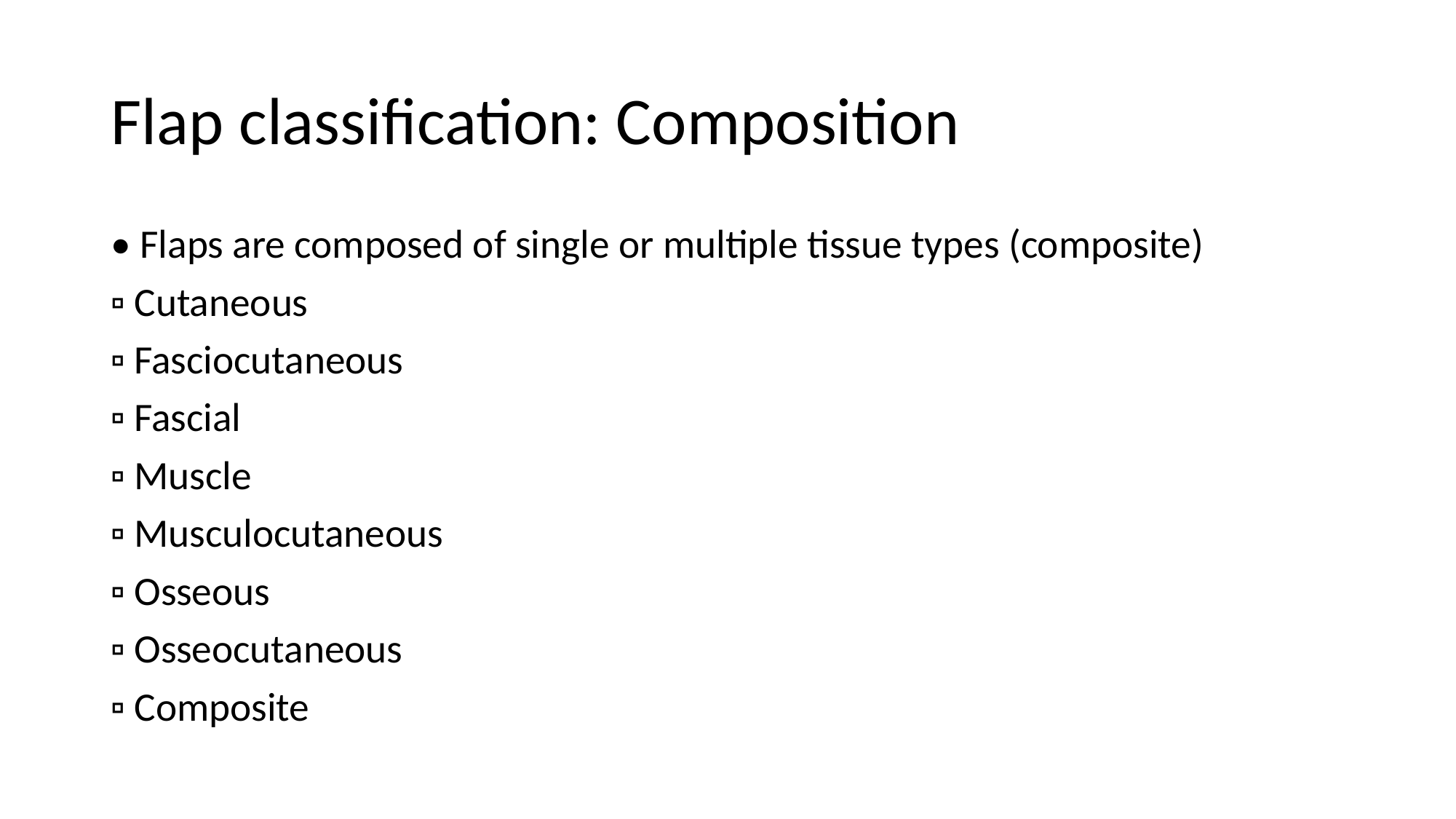

# Flap classification: Composition
• Flaps are composed of single or multiple tissue types (composite)
▫ Cutaneous
▫ Fasciocutaneous
▫ Fascial
▫ Muscle
▫ Musculocutaneous
▫ Osseous
▫ Osseocutaneous
▫ Composite